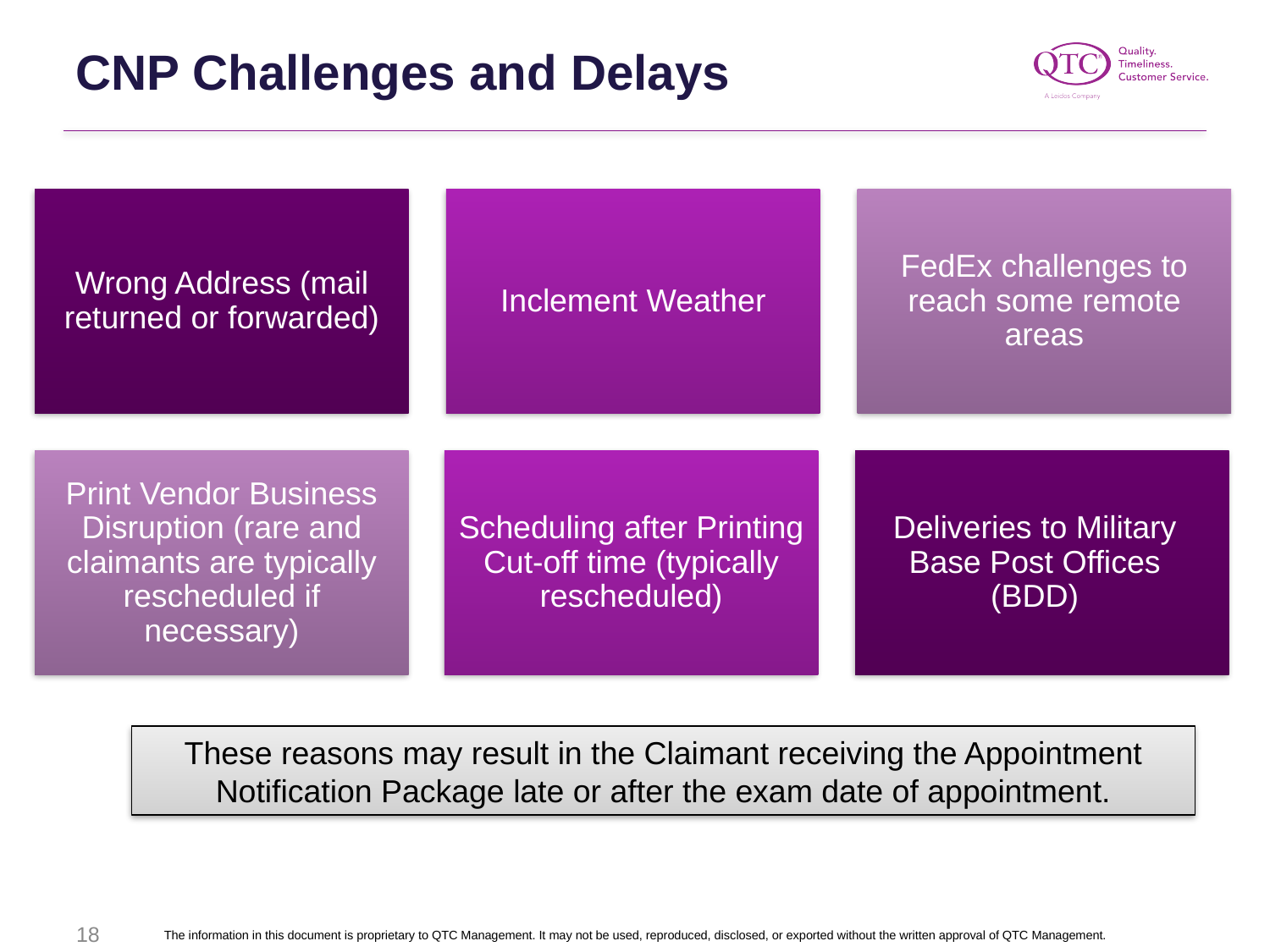

CNP Challenges and Delays
Wrong Address (mail returned or forwarded)
Inclement Weather
FedEx challenges to reach some remote areas
Print Vendor Business Disruption (rare and claimants are typically rescheduled if necessary)
Scheduling after Printing Cut-off time (typically rescheduled)

Deliveries to Military Base Post Offices (BDD)
These reasons may result in the Claimant receiving the Appointment Notification Package late or after the exam date of appointment.
18